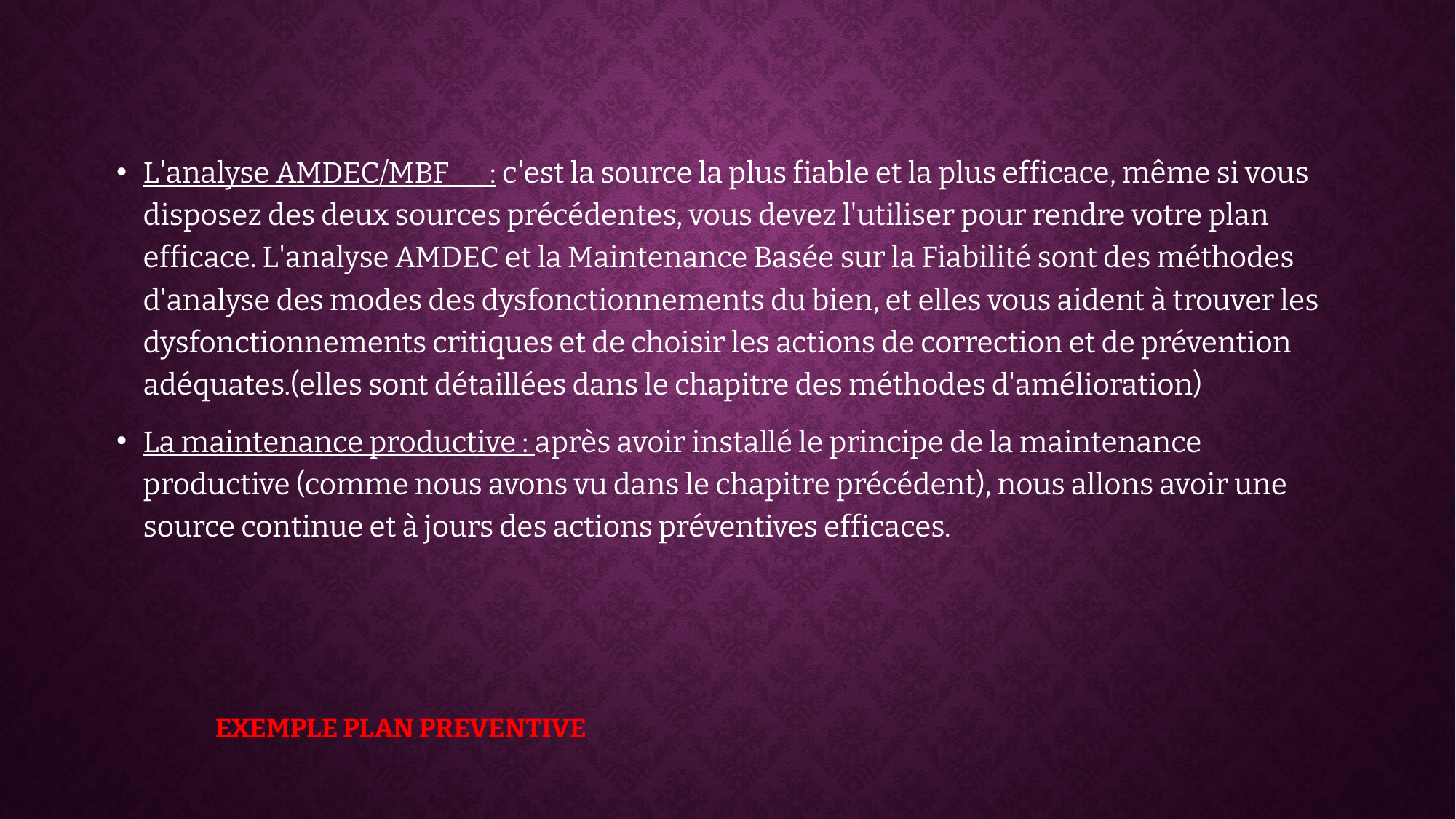

L'analyse AMDEC/MBF       : c'est la source la plus fiable et la plus efficace, même si vous disposez des deux sources précédentes, vous devez l'utiliser pour rendre votre plan efficace. L'analyse AMDEC et la Maintenance Basée sur la Fiabilité sont des méthodes d'analyse des modes des dysfonctionnements du bien, et elles vous aident à trouver les dysfonctionnements critiques et de choisir les actions de correction et de prévention adéquates.(elles sont détaillées dans le chapitre des méthodes d'amélioration)
La maintenance productive : après avoir installé le principe de la maintenance productive (comme nous avons vu dans le chapitre précédent), nous allons avoir une source continue et à jours des actions préventives efficaces.

EXEMPLE PLAN PREVENTIVE